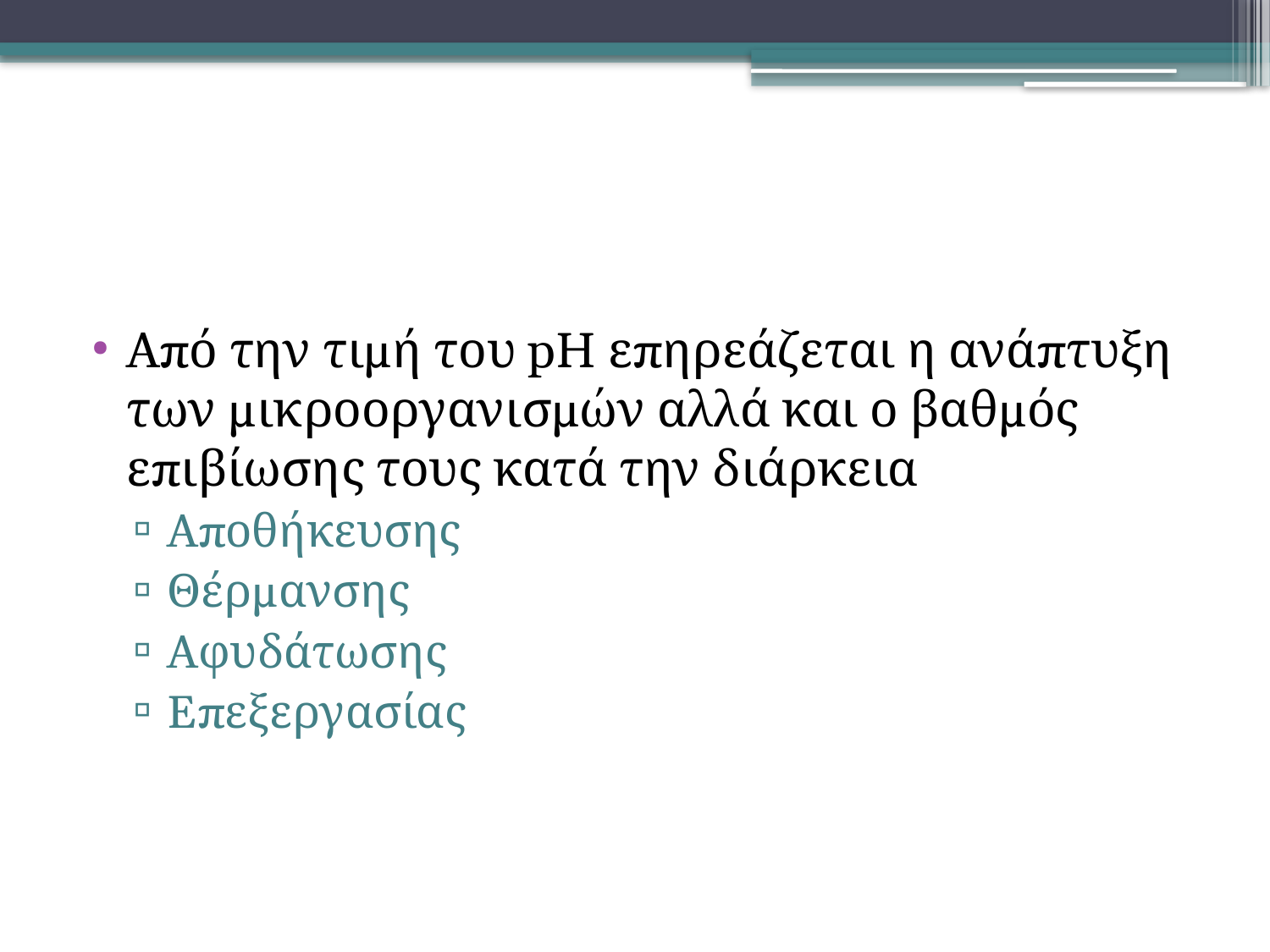

#
Από την τιμή του pH επηρεάζεται η ανάπτυξη των μικροοργανισμών αλλά και ο βαθμός επιβίωσης τους κατά την διάρκεια
Αποθήκευσης
Θέρμανσης
Αφυδάτωσης
Επεξεργασίας